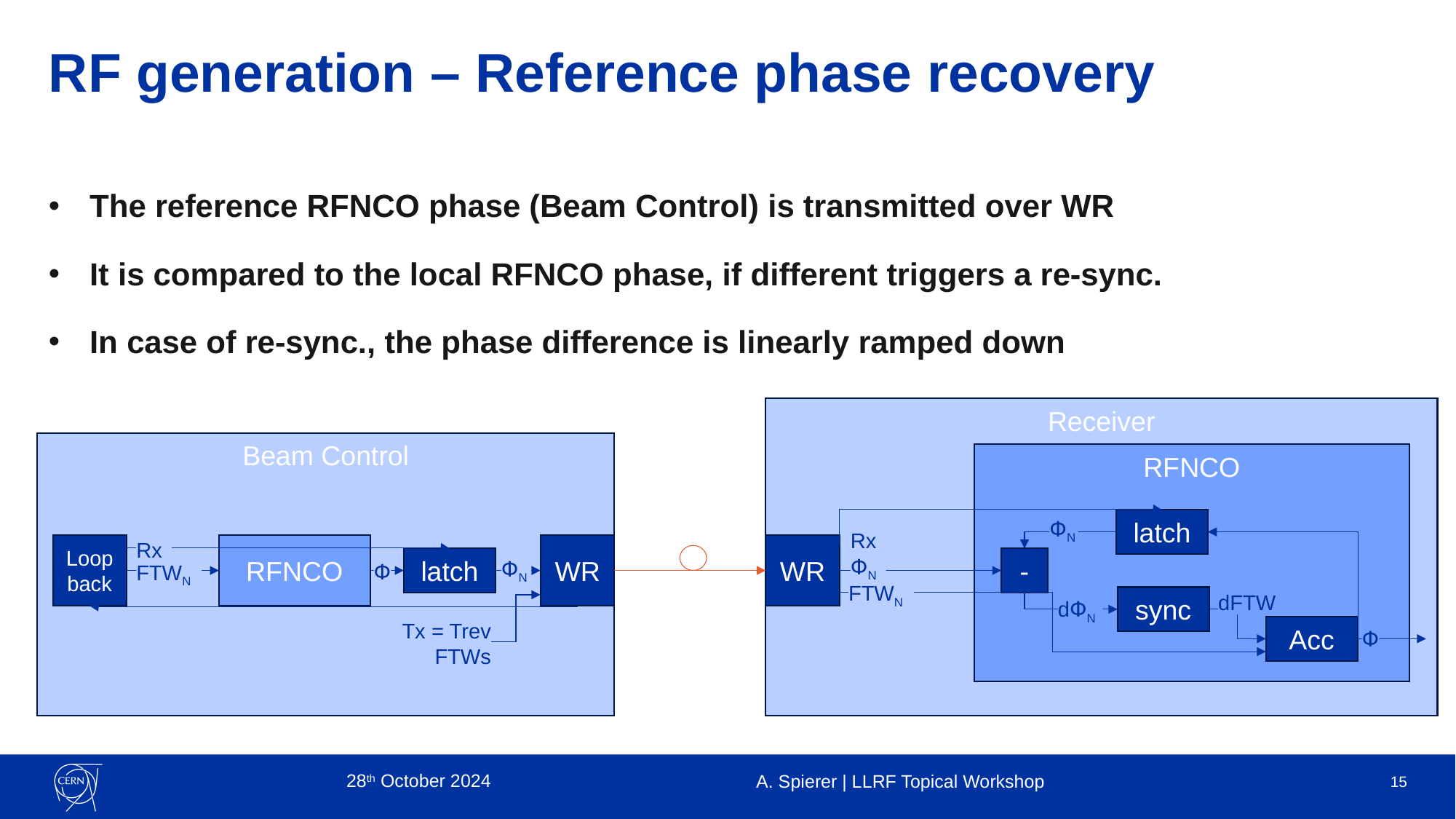

# RF generation – Reference phase recovery
The reference RFNCO phase (Beam Control) is transmitted over WR
It is compared to the local RFNCO phase, if different triggers a re-sync.
In case of re-sync., the phase difference is linearly ramped down
Receiver
Beam Control
RFNCO
latch
ՓN
Rx
Loopback
RFNCO
WR
WR
Rx

latch
-
ՓN
ՓN
Փ
FTWN
FTWN
sync
dFTW
dՓN
Acc
Tx = Trev FTWs
Փ
28th October 2024
A. Spierer | LLRF Topical Workshop
15